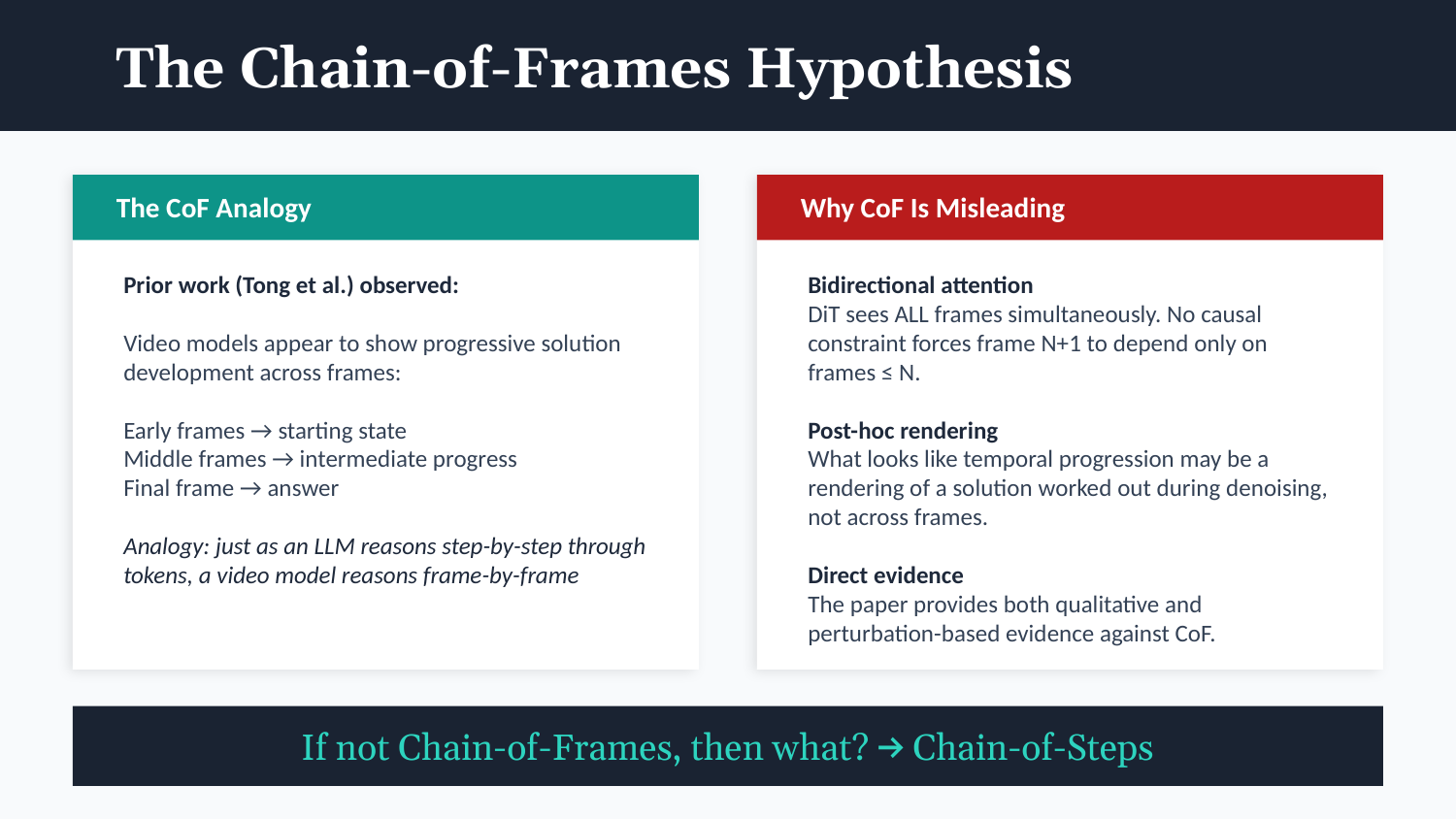

The Chain-of-Frames Hypothesis

The CoF Analogy
Why CoF Is Misleading
Prior work (Tong et al.) observed:

Video models appear to show progressive solution development across frames:

Early frames → starting state
Middle frames → intermediate progress
Final frame → answer

Analogy: just as an LLM reasons step-by-step through tokens, a video model reasons frame-by-frame
Bidirectional attention
DiT sees ALL frames simultaneously. No causal constraint forces frame N+1 to depend only on frames ≤ N.

Post-hoc rendering
What looks like temporal progression may be a rendering of a solution worked out during denoising, not across frames.

Direct evidence
The paper provides both qualitative and perturbation-based evidence against CoF.

If not Chain-of-Frames, then what? → Chain-of-Steps